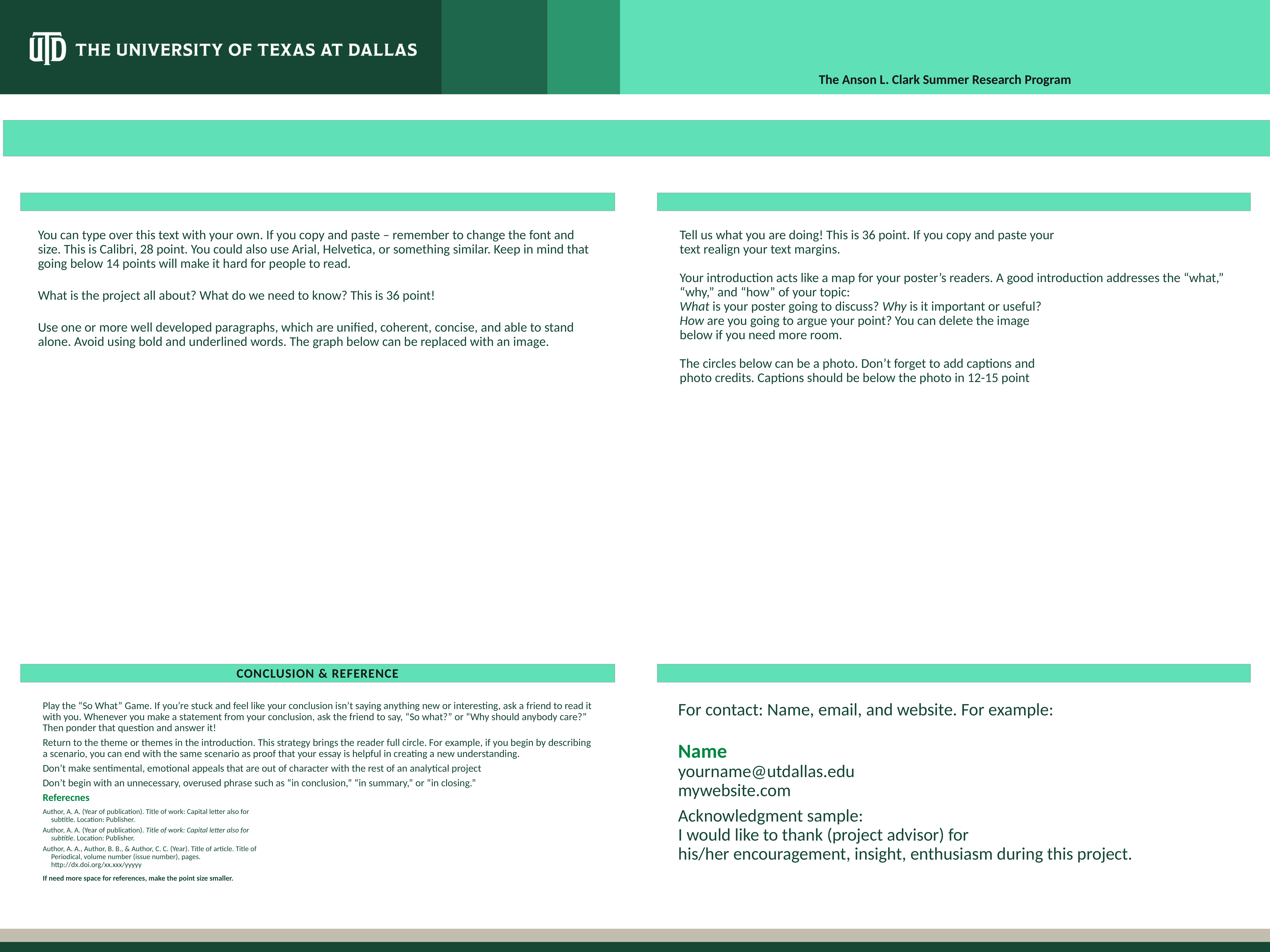

The Anson L. Clark Summer Research Program

You can type over this text with your own. If you copy and paste – remember to change the font and size. This is Calibri, 28 point. You could also use Arial, Helvetica, or something similar. Keep in mind that going below 14 points will make it hard for people to read.
What is the project all about? What do we need to know? This is 36 point!
Use one or more well developed paragraphs, which are unified, coherent, concise, and able to stand alone. Avoid using bold and underlined words. The graph below can be replaced with an image.

Tell us what you are doing! This is 36 point. If you copy and paste your
text realign your text margins.

Your introduction acts like a map for your poster’s readers. A good introduction addresses the “what,” “why,” and “how” of your topic:
What is your poster going to discuss? Why is it important or useful?
How are you going to argue your point? You can delete the image
below if you need more room.

The circles below can be a photo. Don’t forget to add captions and
photo credits. Captions should be below the photo in 12-15 point

CONCLUSION & REFERENCE

Play the “So What” Game. If you’re stuck and feel like your conclusion isn’t saying anything new or interesting, ask a friend to read it with you. Whenever you make a statement from your conclusion, ask the friend to say, “So what?” or “Why should anybody care?” Then ponder that question and answer it!

Return to the theme or themes in the introduction. This strategy brings the reader full circle. For example, if you begin by describing a scenario, you can end with the same scenario as proof that your essay is helpful in creating a new understanding.

Don’t make sentimental, emotional appeals that are out of character with the rest of an analytical project

Don’t begin with an unnecessary, overused phrase such as “in conclusion,” “in summary,” or “in closing.”

Referecnes
Author, A. A. (Year of publication). Title of work: Capital letter also for
     subtitle. Location: Publisher.

Author, A. A. (Year of publication). Title of work: Capital letter also for
     subtitle. Location: Publisher.

Author, A. A., Author, B. B., & Author, C. C. (Year). Title of article. Title of
     Periodical, volume number (issue number), pages.
     http://dx.doi.org/xx.xxx/yyyyy

If need more space for references, make the point size smaller.

For contact: Name, email, and website. For example:

Name
yourname@utdallas.edu
mywebsite.com

Acknowledgment sample:
I would like to thank (project advisor) for
his/her encouragement, insight, enthusiasm during this project.